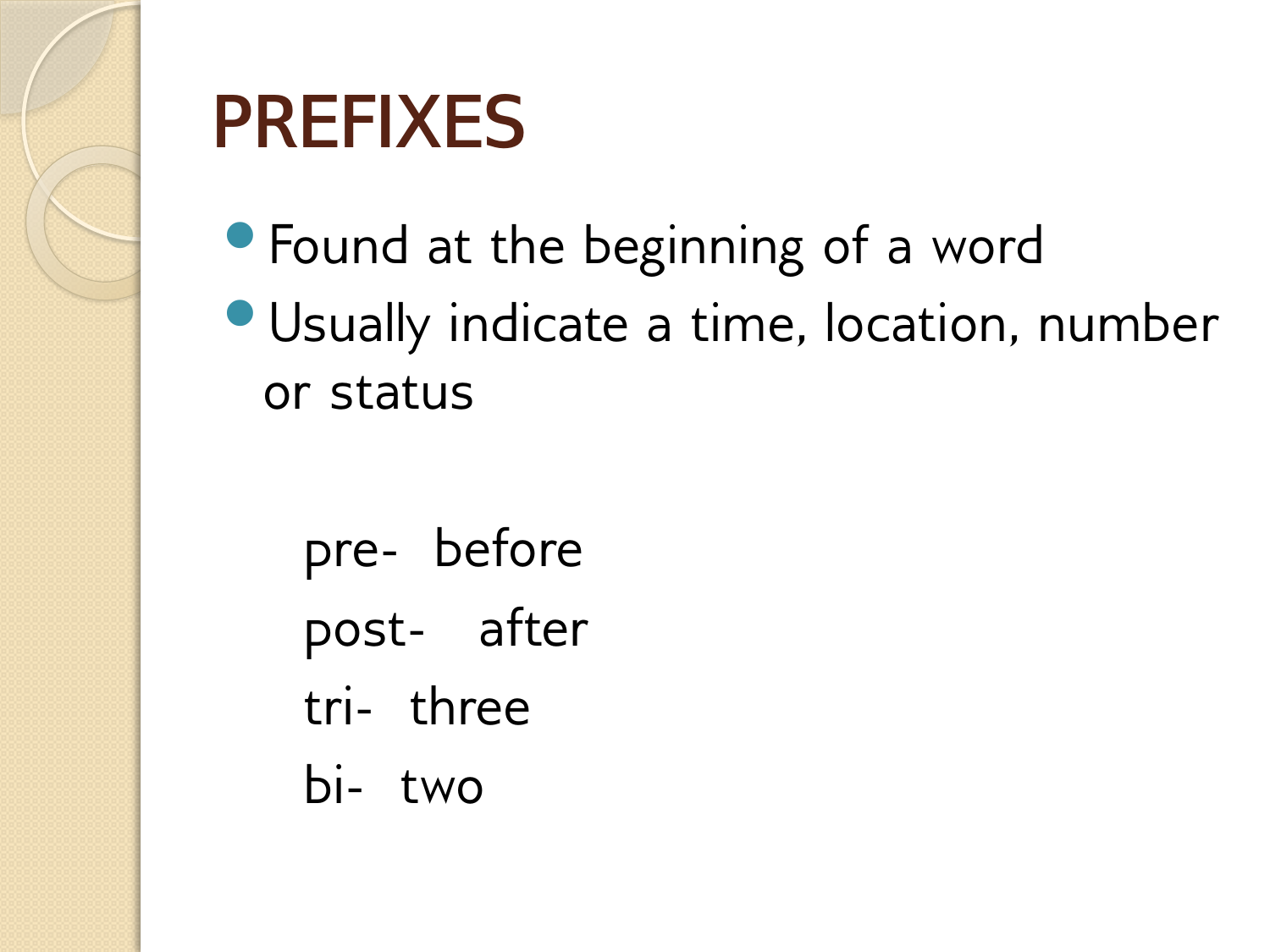

# PREFIXES
Found at the beginning of a word
Usually indicate a time, location, number or status

pre-  before
post-   after
tri-  three
bi-  two